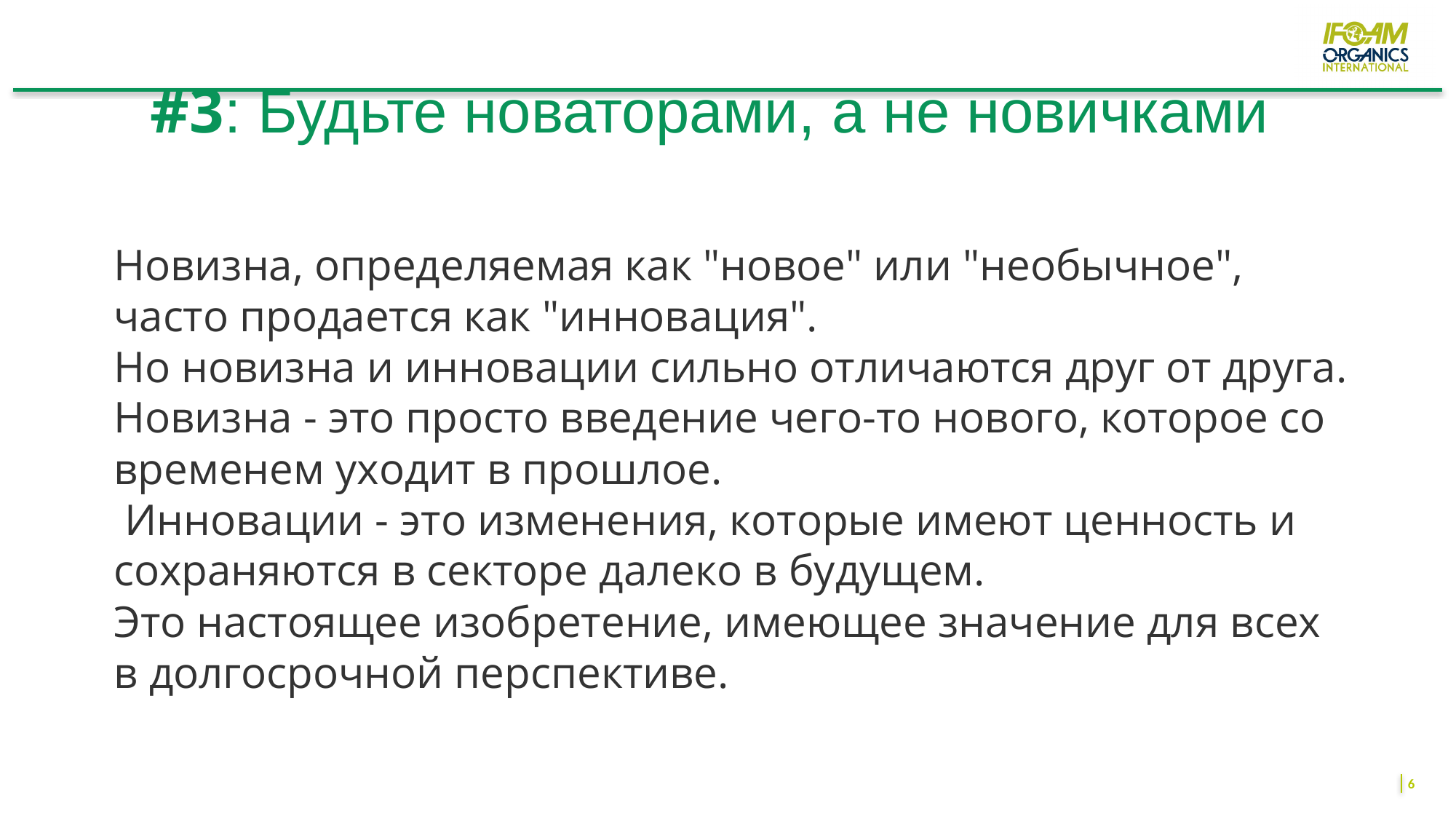

# #3: Будьте новаторами, а не новичками
Новизна, определяемая как "новое" или "необычное", часто продается как "инновация".
Но новизна и инновации сильно отличаются друг от друга.
Новизна - это просто введение чего-то нового, которое со временем уходит в прошлое.
 Инновации - это изменения, которые имеют ценность и сохраняются в секторе далеко в будущем.
Это настоящее изобретение, имеющее значение для всех в долгосрочной перспективе.